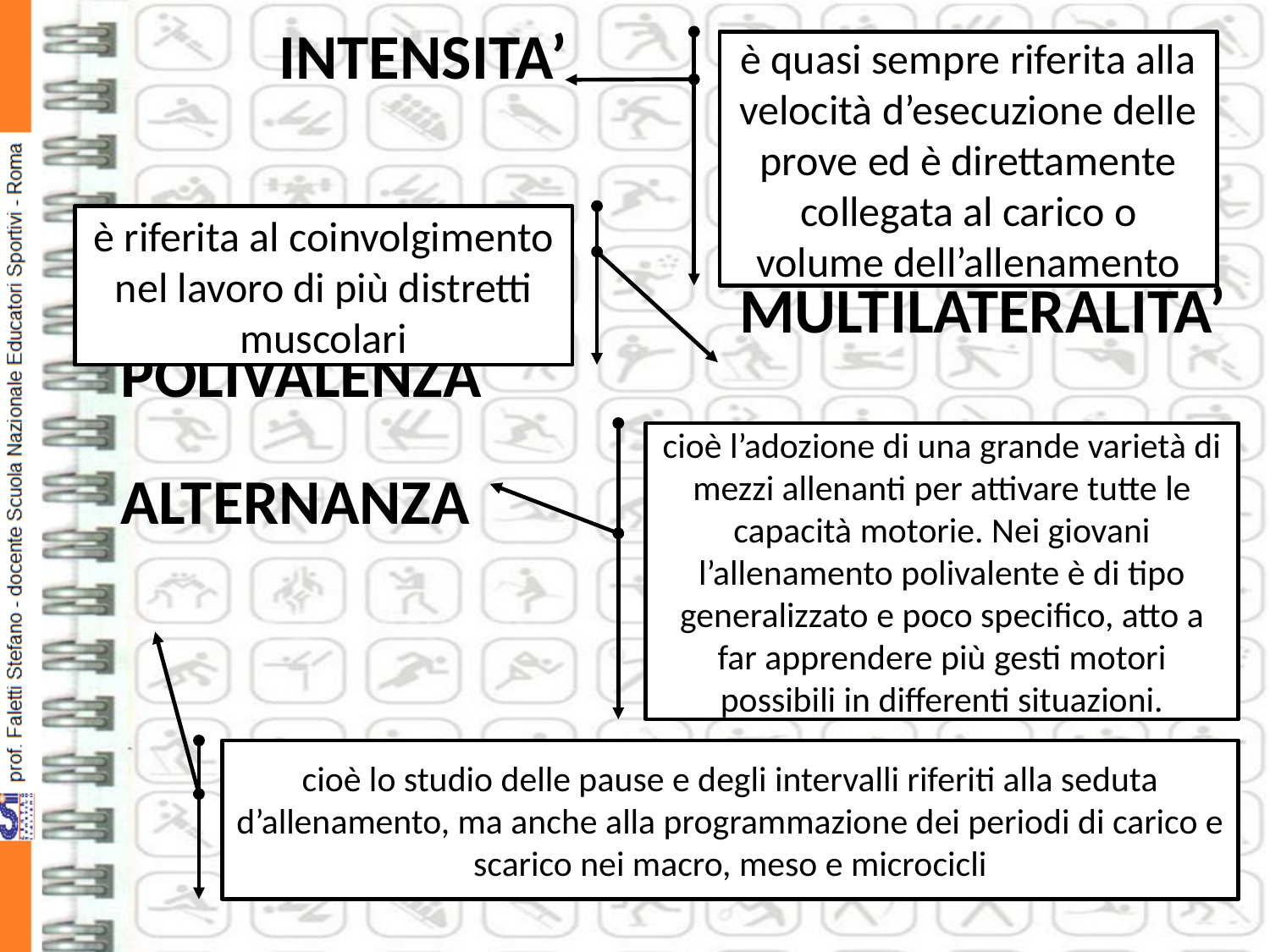

| INTENSITA’ MULTILATERALITA’ POLIVALENZA ALTERNANZA |
| --- |
è quasi sempre riferita alla velocità d’esecuzione delle prove ed è direttamente collegata al carico o volume dell’allenamento
è riferita al coinvolgimento nel lavoro di più distretti muscolari
cioè l’adozione di una grande varietà di mezzi allenanti per attivare tutte le capacità motorie. Nei giovani l’allenamento polivalente è di tipo generalizzato e poco specifico, atto a far apprendere più gesti motori possibili in differenti situazioni.
cioè lo studio delle pause e degli intervalli riferiti alla seduta d’allenamento, ma anche alla programmazione dei periodi di carico e scarico nei macro, meso e microcicli